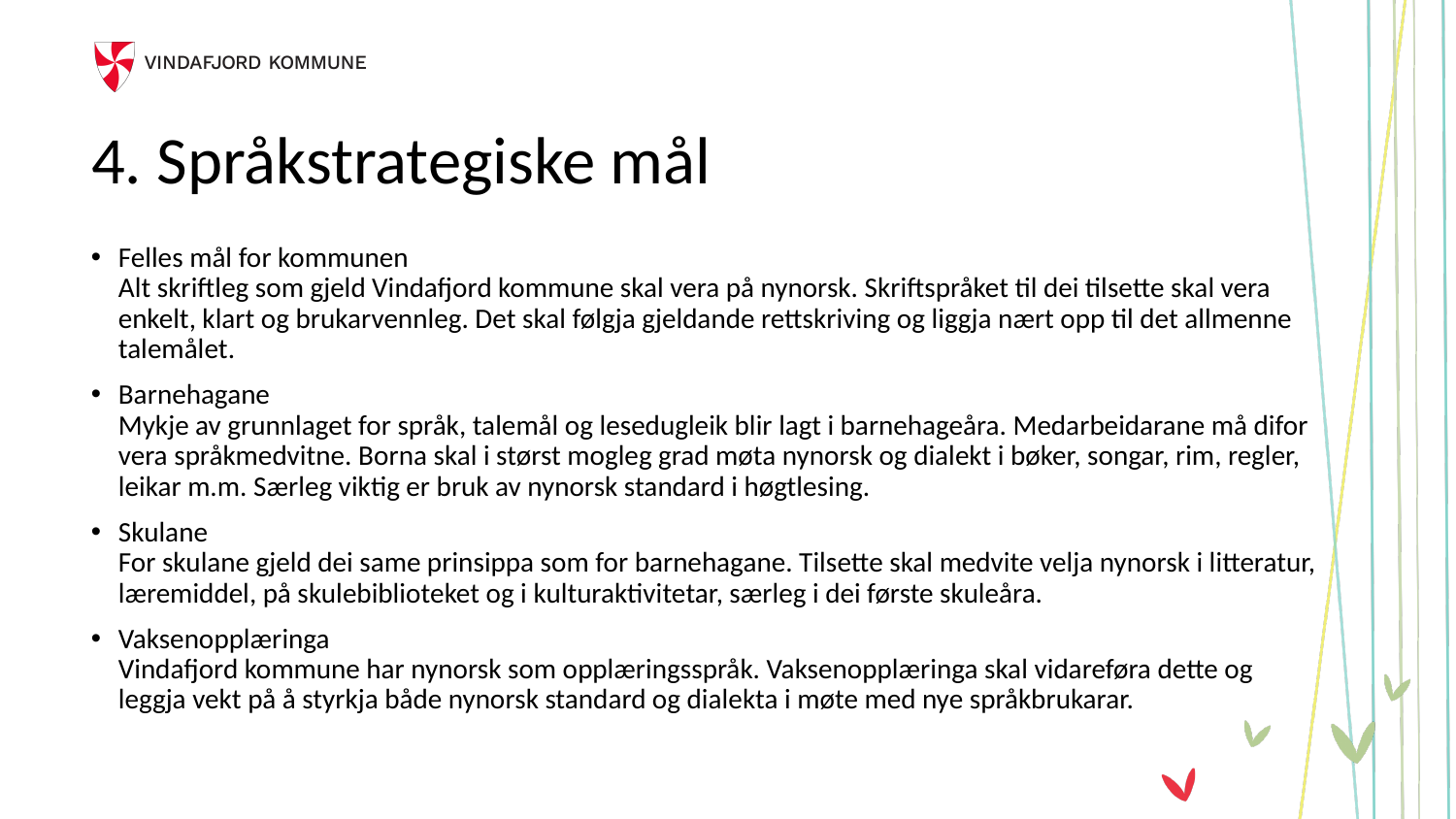

# 4. Språkstrategiske mål
Felles mål for kommunen
Alt skriftleg som gjeld Vindafjord kommune skal vera på nynorsk. Skriftspråket til dei tilsette skal vera enkelt, klart og brukarvennleg. Det skal følgja gjeldande rettskriving og liggja nært opp til det allmenne talemålet.
Barnehagane
Mykje av grunnlaget for språk, talemål og lesedugleik blir lagt i barnehageåra. Medarbeidarane må difor vera språkmedvitne. Borna skal i størst mogleg grad møta nynorsk og dialekt i bøker, songar, rim, regler, leikar m.m. Særleg viktig er bruk av nynorsk standard i høgtlesing.
Skulane
For skulane gjeld dei same prinsippa som for barnehagane. Tilsette skal medvite velja nynorsk i litteratur, læremiddel, på skulebiblioteket og i kulturaktivitetar, særleg i dei første skuleåra.
Vaksenopplæringa
Vindafjord kommune har nynorsk som opplæringsspråk. Vaksenopplæringa skal vidareføra dette og leggja vekt på å styrkja både nynorsk standard og dialekta i møte med nye språkbrukarar.